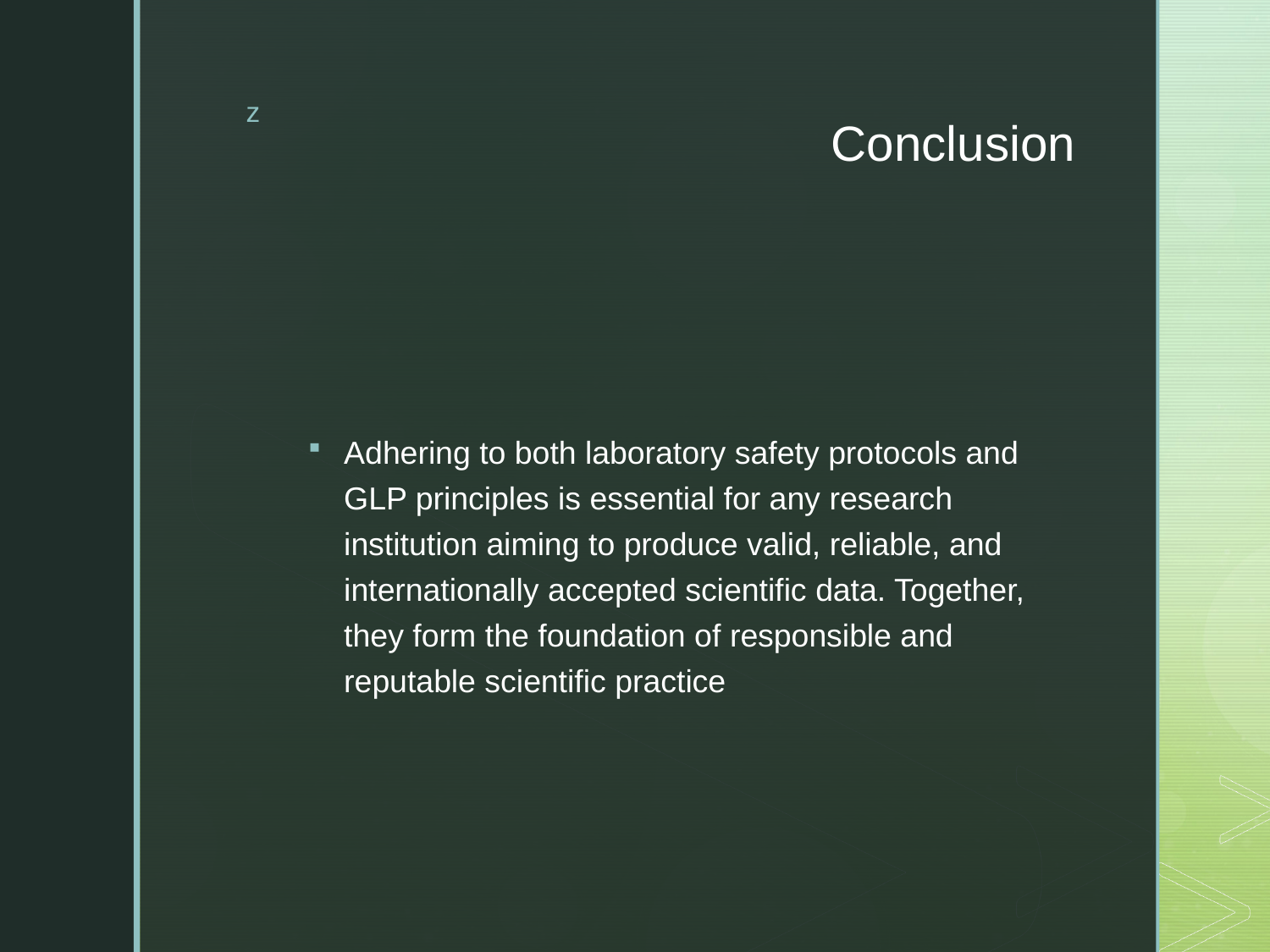

# Conclusion
Adhering to both laboratory safety protocols and GLP principles is essential for any research institution aiming to produce valid, reliable, and internationally accepted scientific data. Together, they form the foundation of responsible and reputable scientific practice